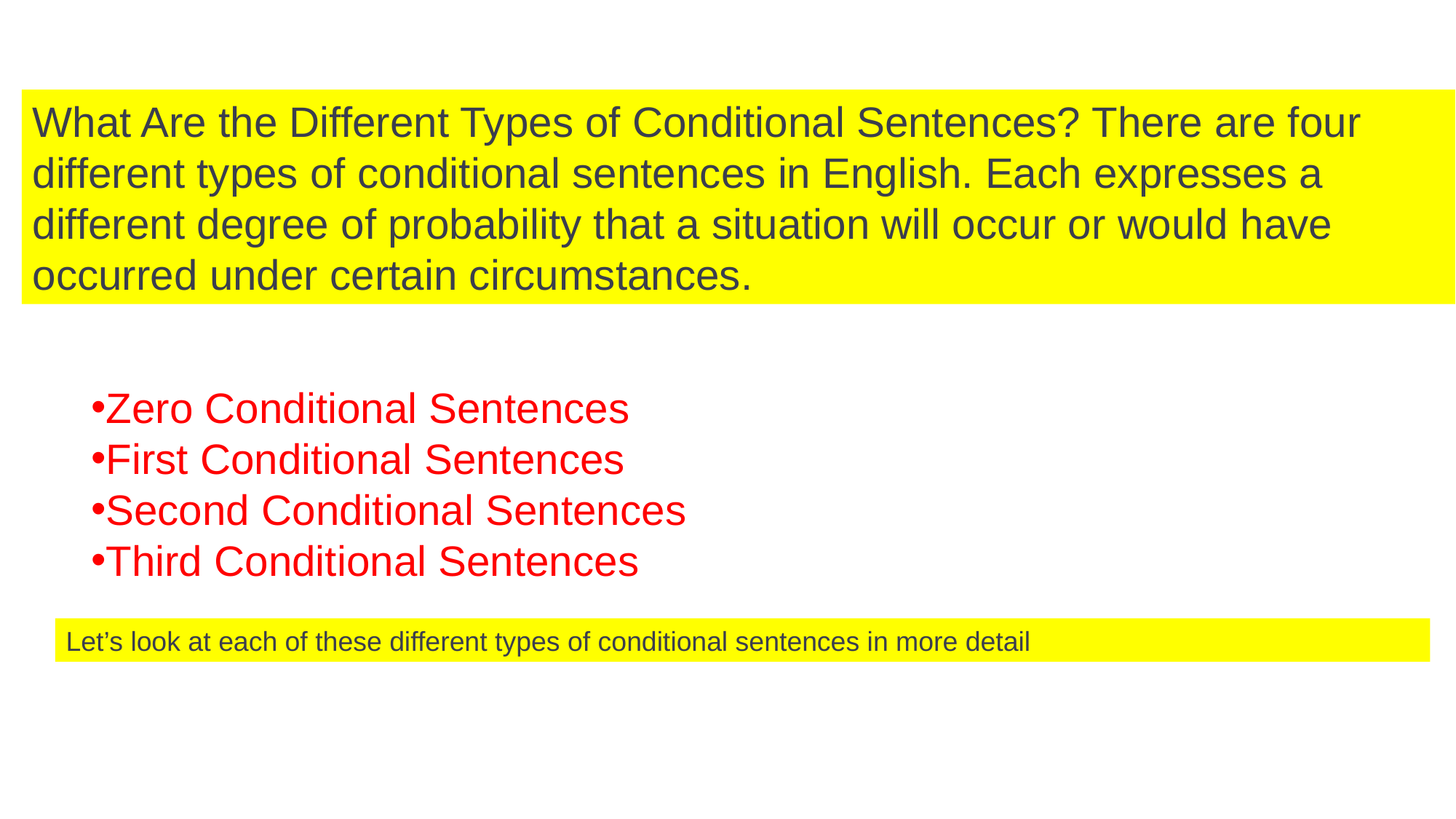

What Are the Different Types of Conditional Sentences? There are four different types of conditional sentences in English. Each expresses a different degree of probability that a situation will occur or would have occurred under certain circumstances.
Zero Conditional Sentences
First Conditional Sentences
Second Conditional Sentences
Third Conditional Sentences
Let’s look at each of these different types of conditional sentences in more detail